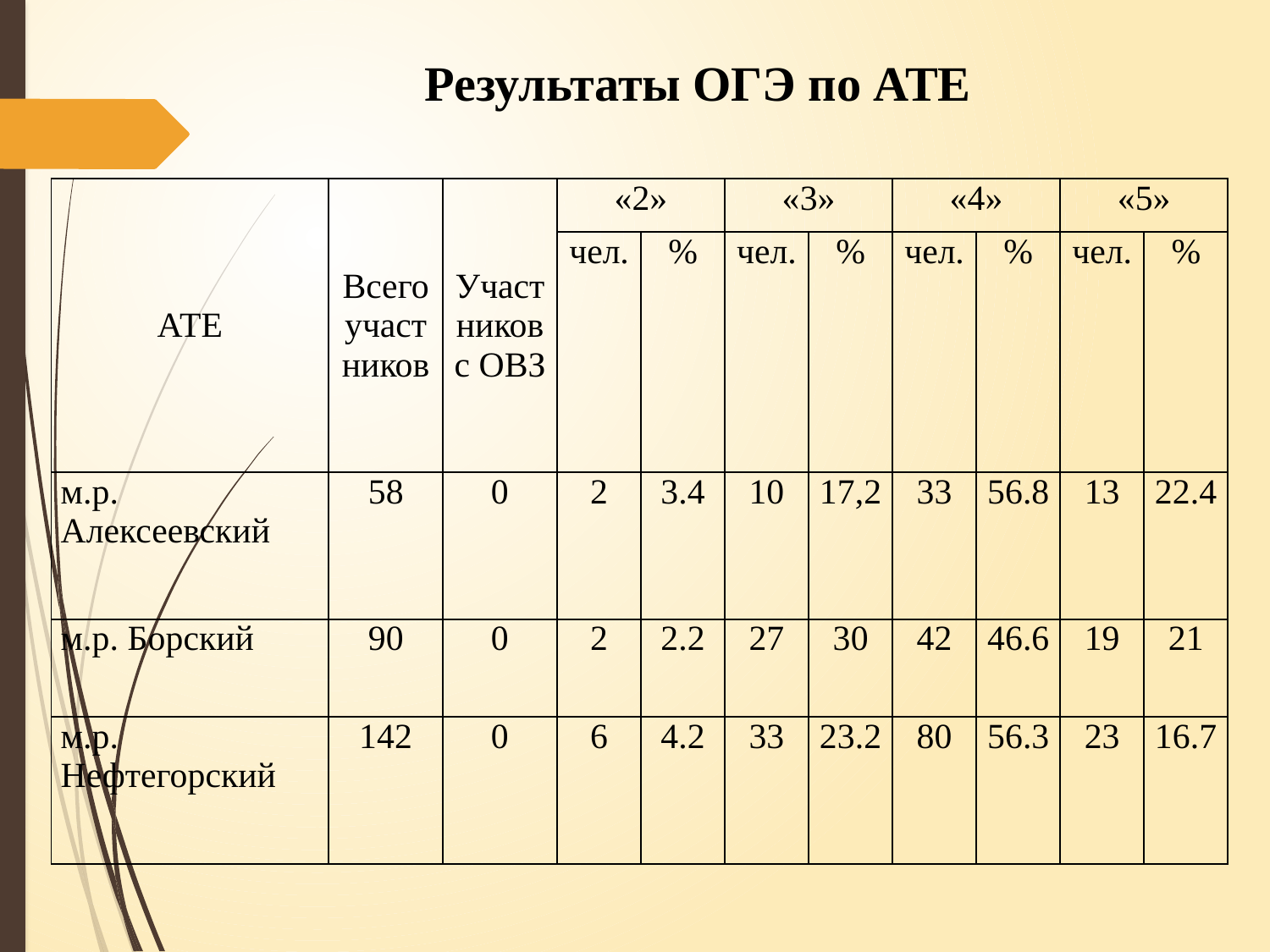

Результаты ОГЭ по АТЕ
| АТЕ | Всего участников | Участников с ОВЗ | «2» |  | «3» |  | «4» |  | «5» |  |
| --- | --- | --- | --- | --- | --- | --- | --- | --- | --- | --- |
|  |  |  | чел. | % | чел. | % | чел. | % | чел. | % |
| м.р. Алексеевский | 58 | 0 | 2 | 3.4 | 10 | 17,2 | 33 | 56.8 | 13 | 22.4 |
| м.р. Борский | 90 | 0 | 2 | 2.2 | 27 | 30 | 42 | 46.6 | 19 | 21 |
| м.р. Нефтегорский | 142 | 0 | 6 | 4.2 | 33 | 23.2 | 80 | 56.3 | 23 | 16.7 |